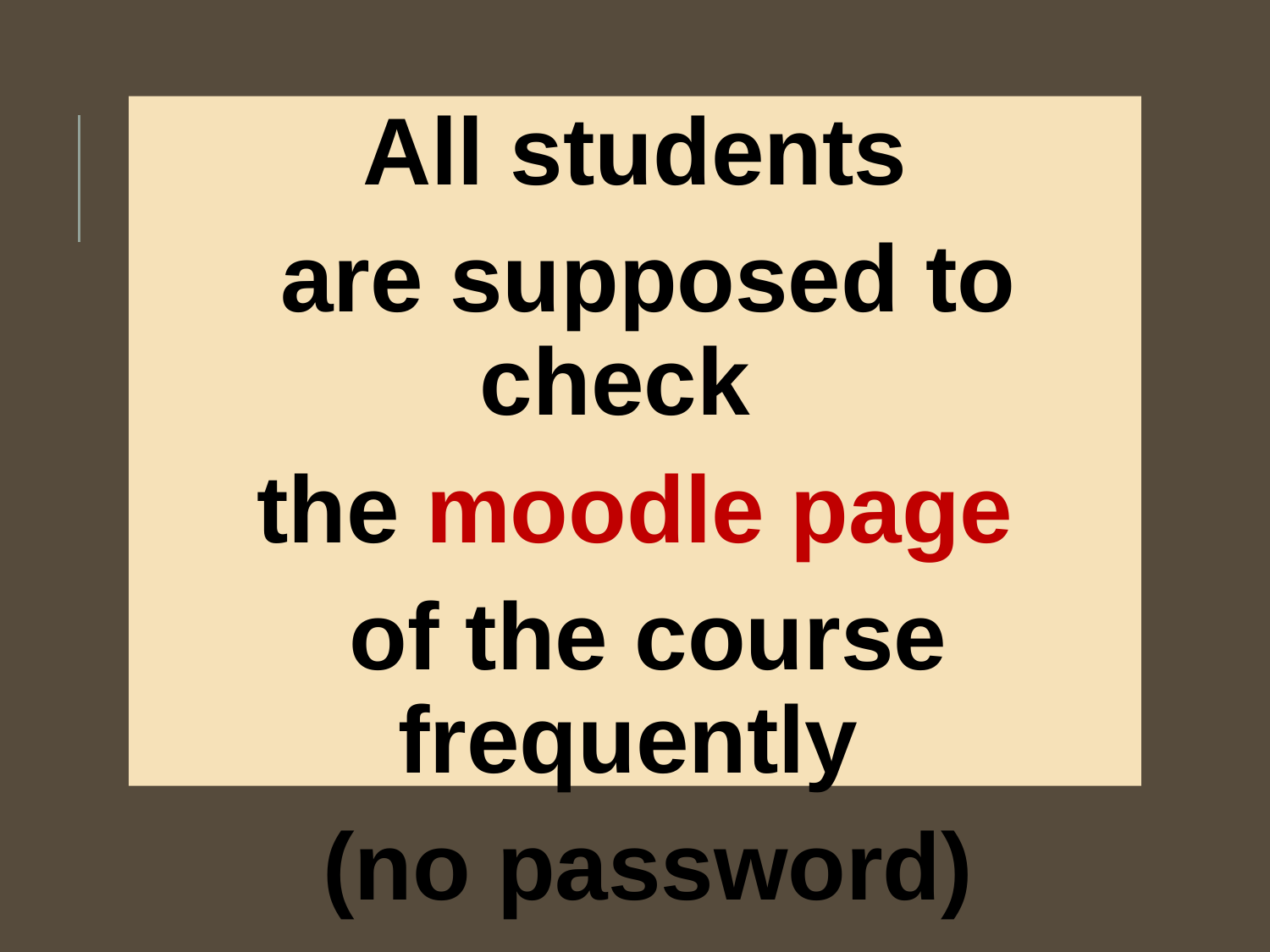

All students
are supposed to check
the moodle page
of the course frequently
(no password)